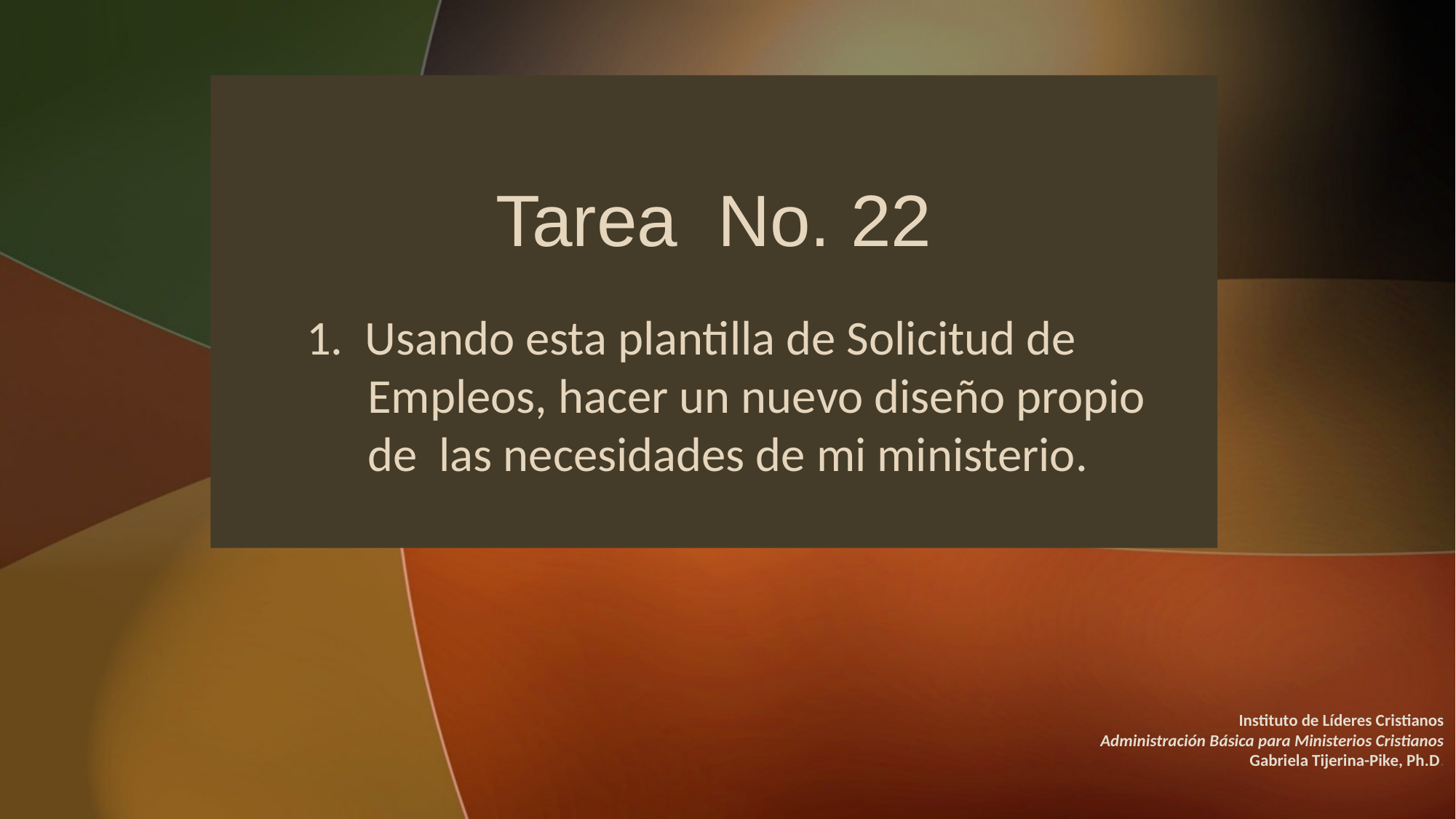

# Tarea  No. 22
1.  Usando esta plantilla de Solicitud de Empleos, hacer un nuevo diseño propio de  las necesidades de mi ministerio.

Instituto de Líderes Cristianos
Administración Básica para Ministerios Cristianos
Gabriela Tijerina-Pike, Ph.D.